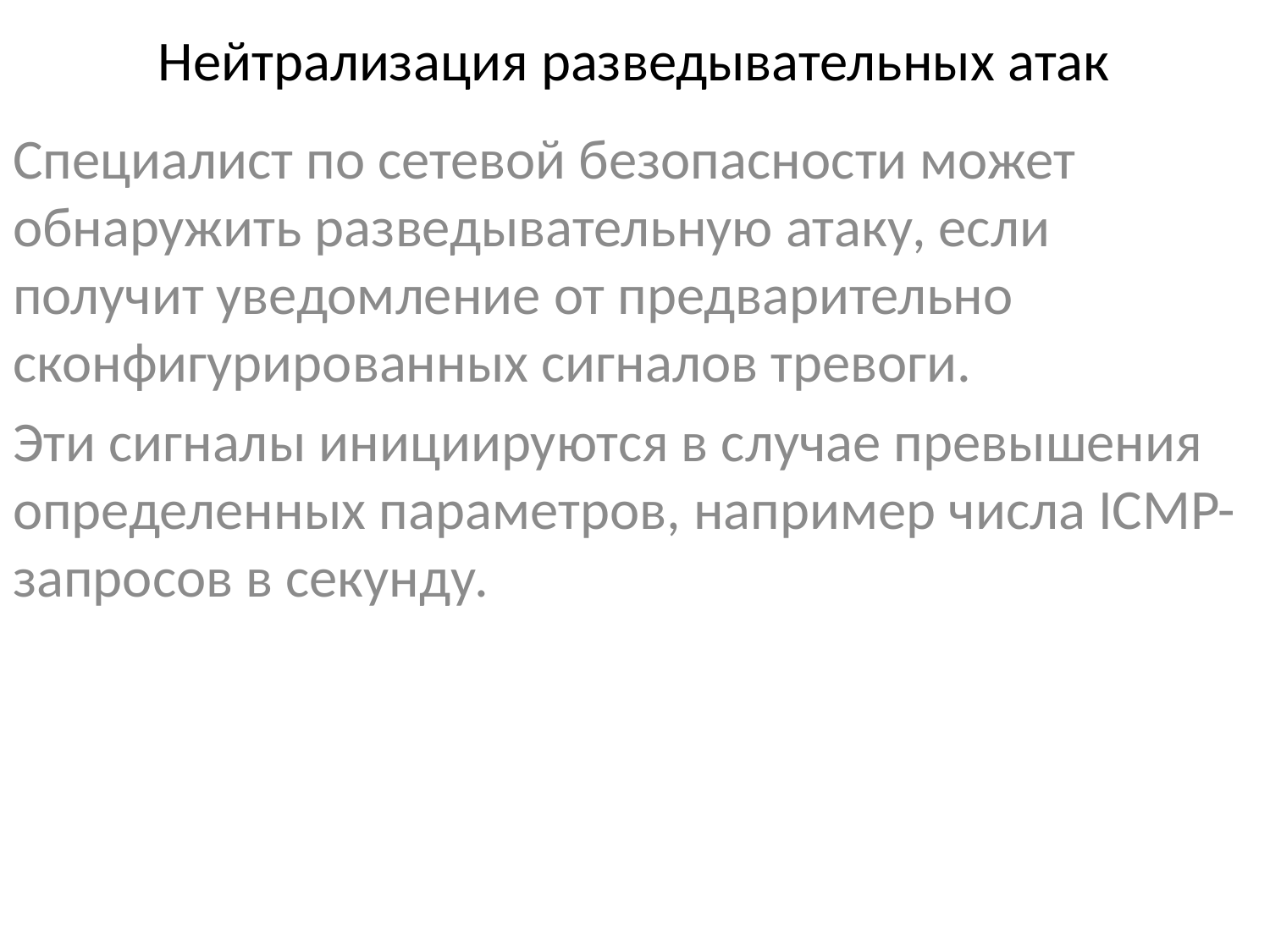

# Нейтрализация разведывательных атак
Специалист по сетевой безопасности может обнаружить разведывательную атаку, если получит уведомление от предварительно сконфигурированных сигналов тревоги.
Эти сигналы инициируются в случае превышения определенных параметров, например числа ICMP-запросов в секунду.